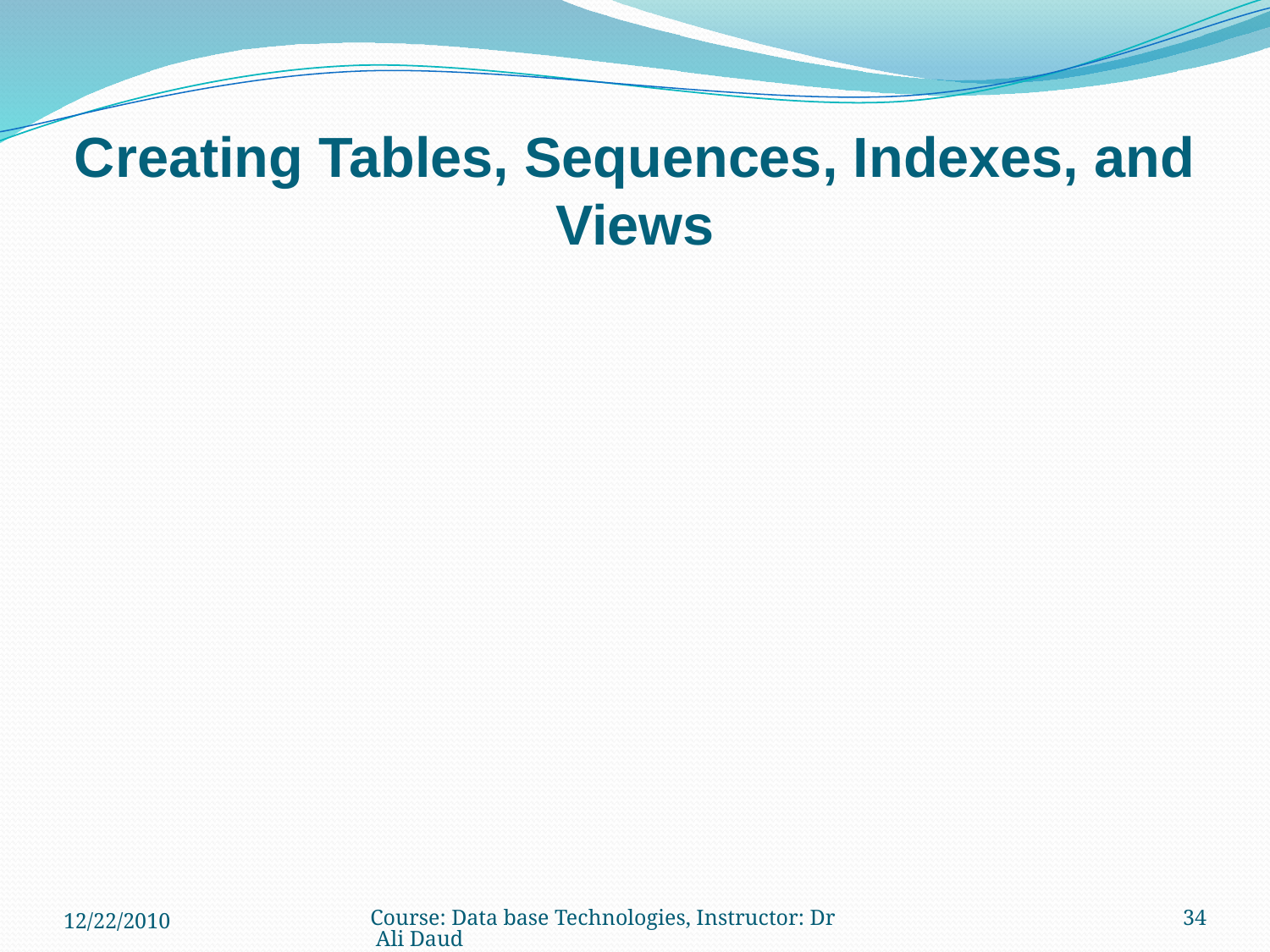

# Creating Tables, Sequences, Indexes, and Views

12/22/2010
Course: Data base Technologies, Instructor: Dr Ali Daud
34